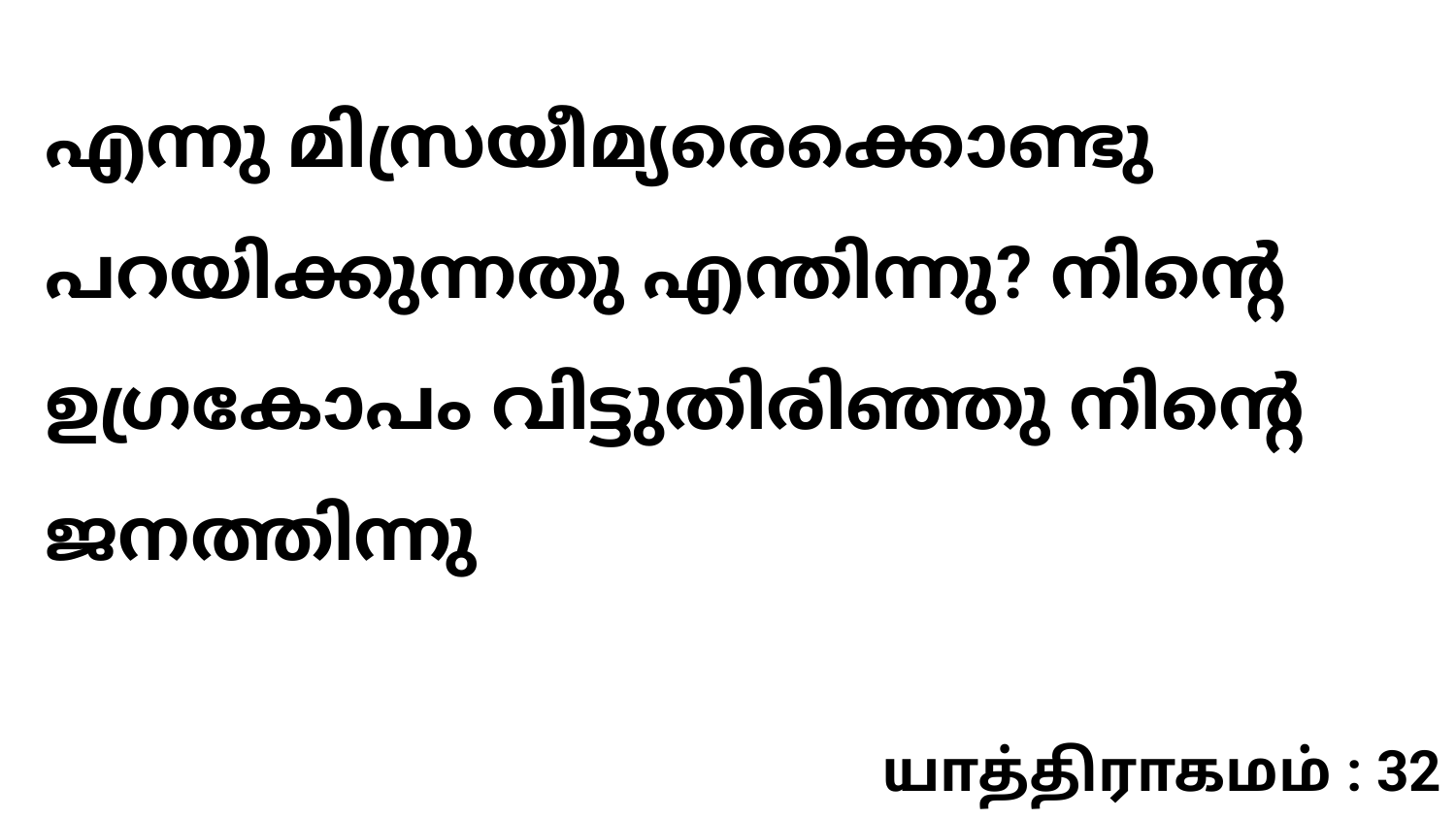

എന്നു മിസ്രയീമ്യരെക്കൊണ്ടു പറയിക്കുന്നതു എന്തിന്നു? നിന്റെ ഉഗ്രകോപം വിട്ടുതിരിഞ്ഞു നിന്റെ ജനത്തിന്നു
யாத்திராகமம் : 32